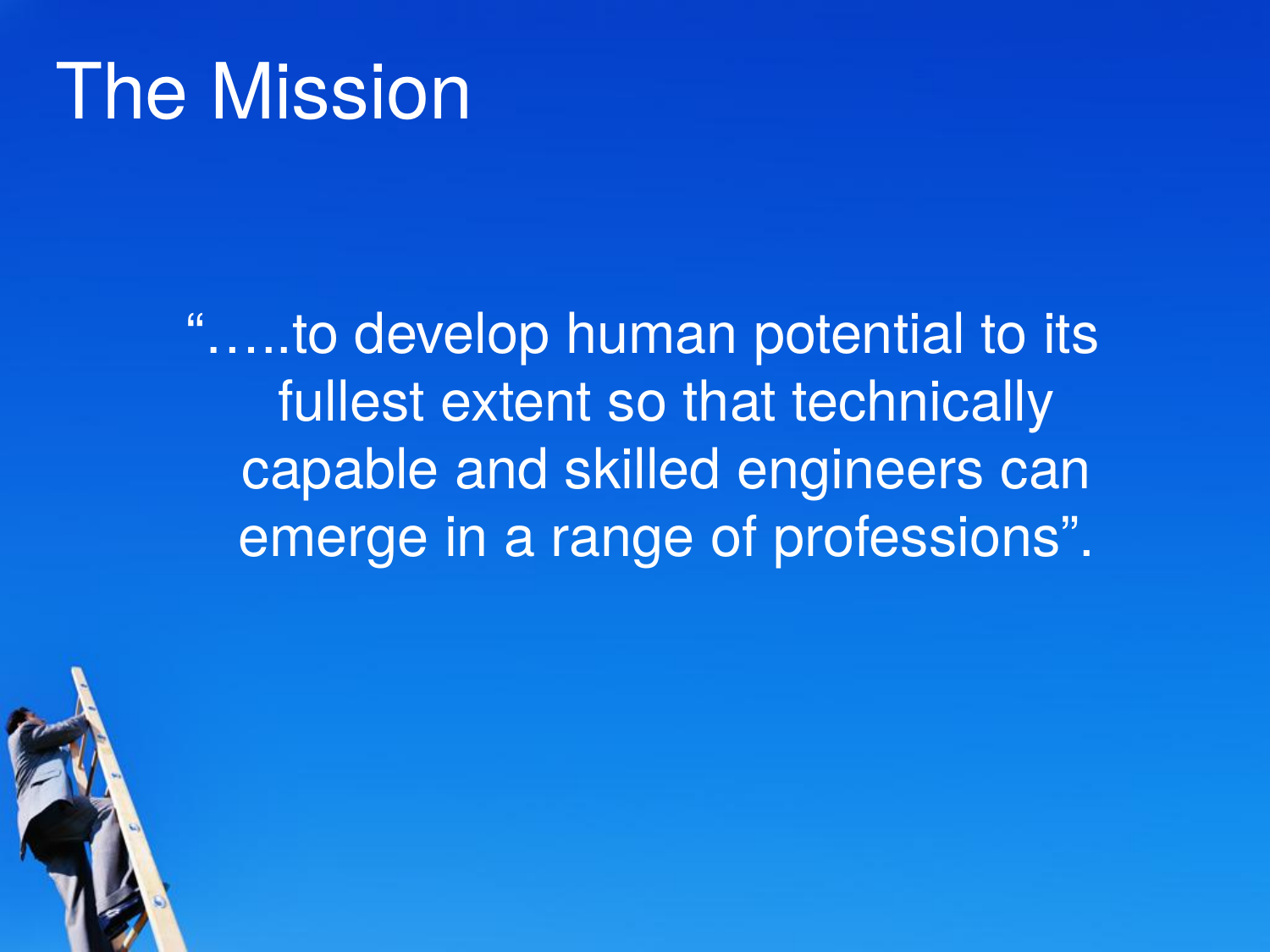

# The Mission

“…..to develop human potential to its fullest extent so that technically capable and skilled engineers can emerge in a range of professions”.